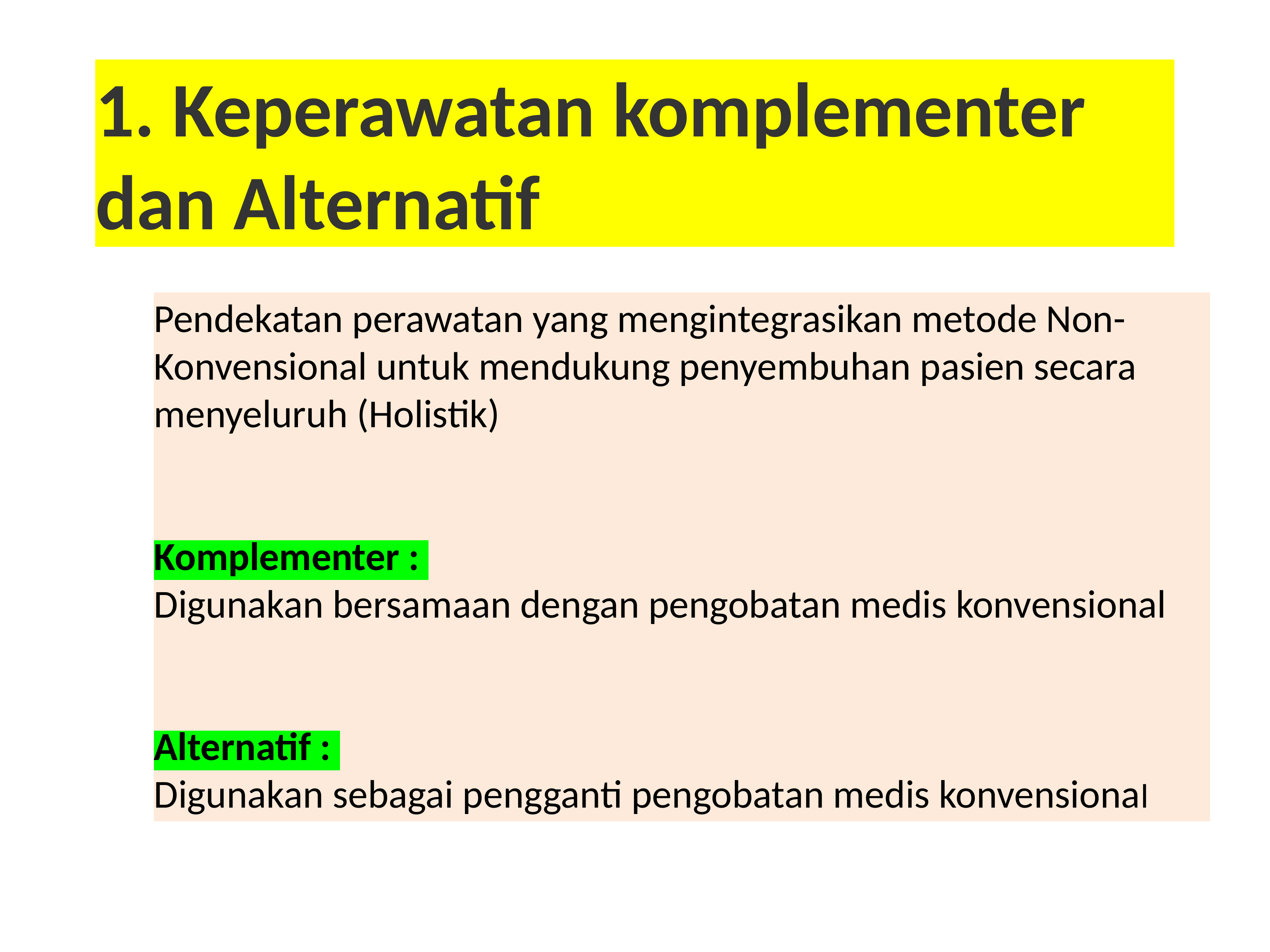

# 1. Keperawatan komplementer dan Alternatif
Pendekatan perawatan yang mengintegrasikan metode Non-Konvensional untuk mendukung penyembuhan pasien secara menyeluruh (Holistik)

Komplementer :
Digunakan bersamaan dengan pengobatan medis konvensional

Alternatif :
Digunakan sebagai pengganti pengobatan medis konvensional